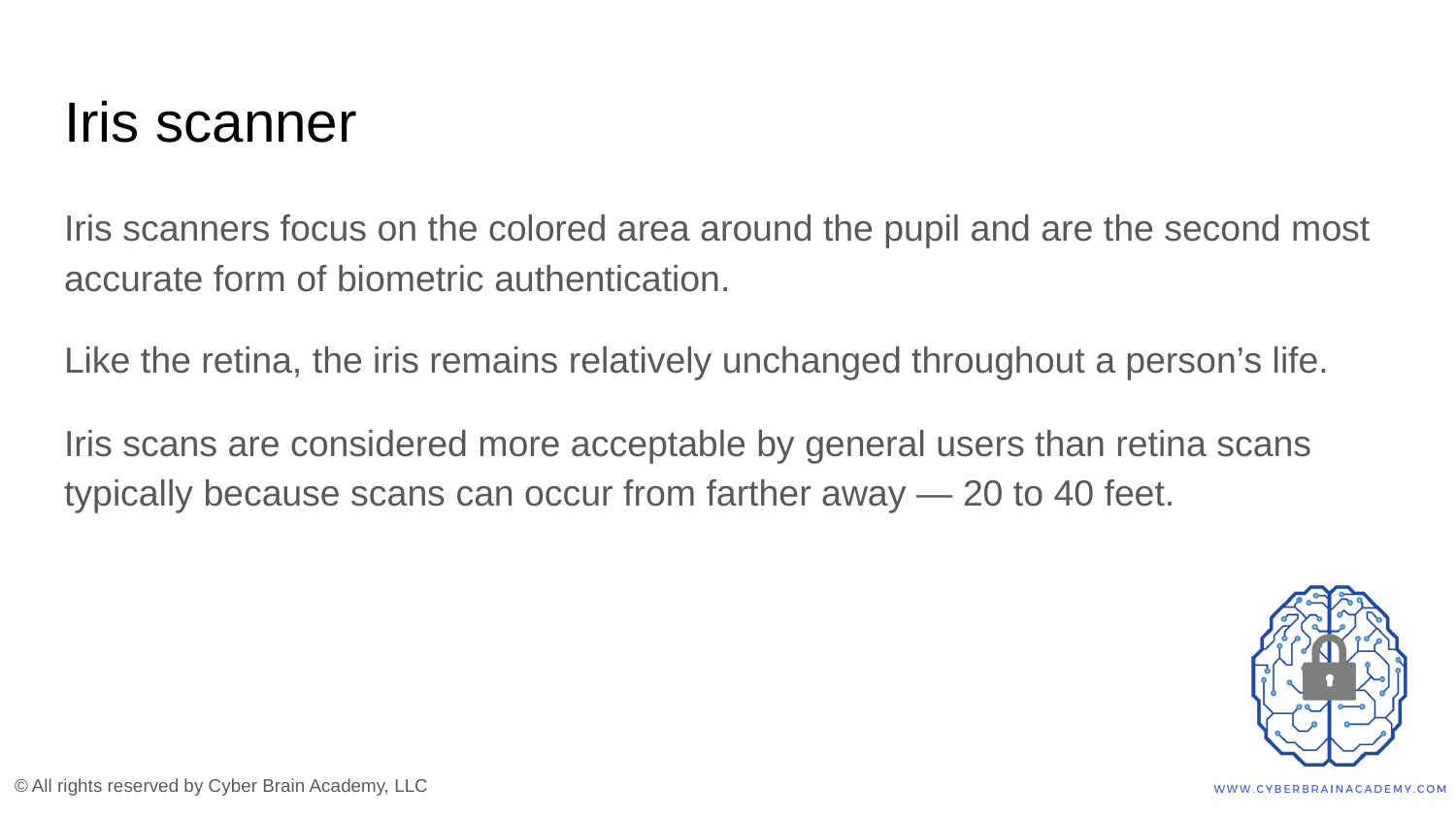

# Iris scanner

Iris scanners focus on the colored area around the pupil and are the second most accurate form of biometric authentication.
Like the retina, the iris remains relatively unchanged throughout a person’s life.
Iris scans are considered more acceptable by general users than retina scans typically because scans can occur from farther away — 20 to 40 feet.